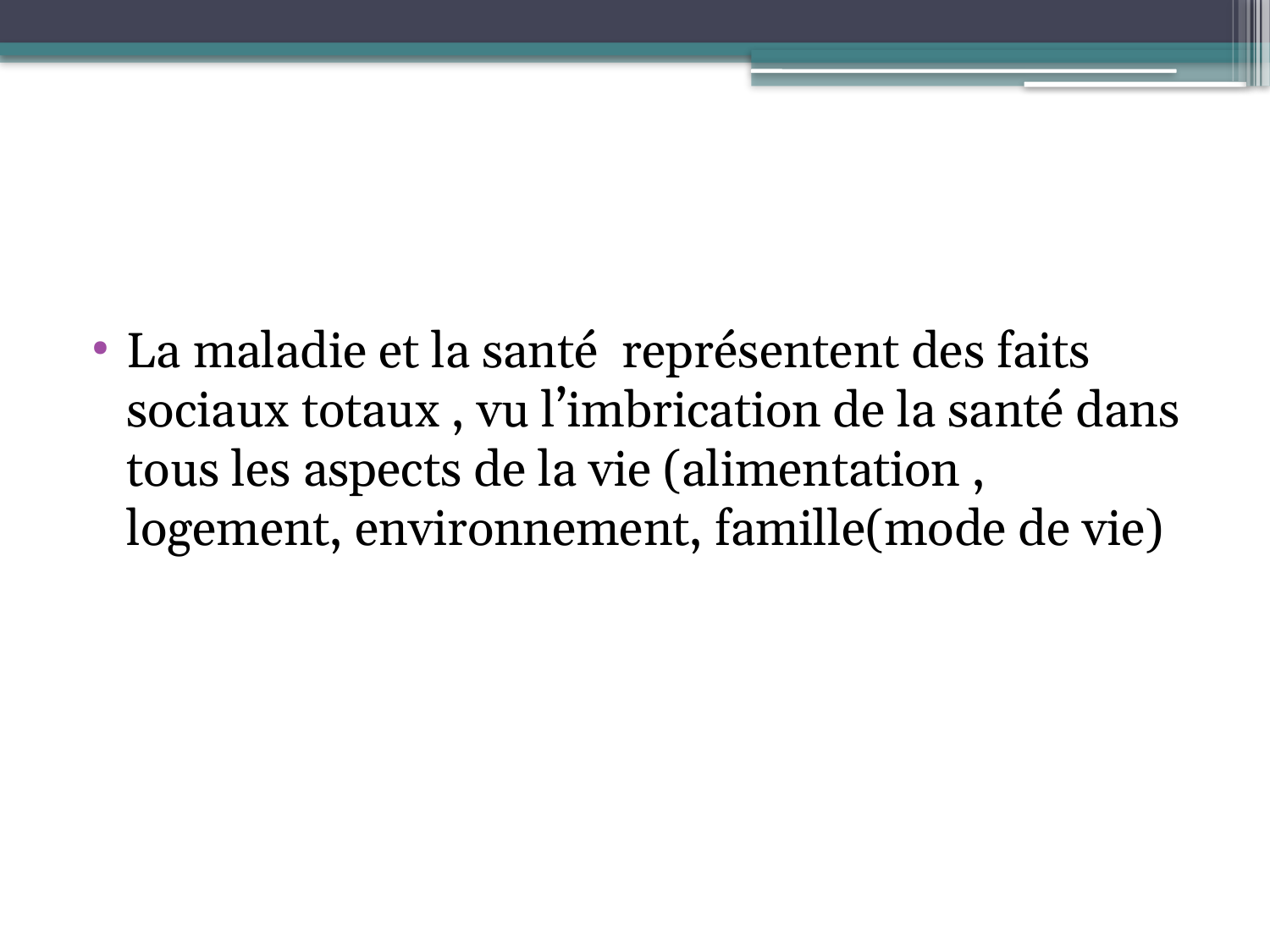

#
La maladie et la santé  représentent des faits sociaux totaux , vu l’imbrication de la santé dans tous les aspects de la vie (alimentation , logement, environnement, famille(mode de vie)